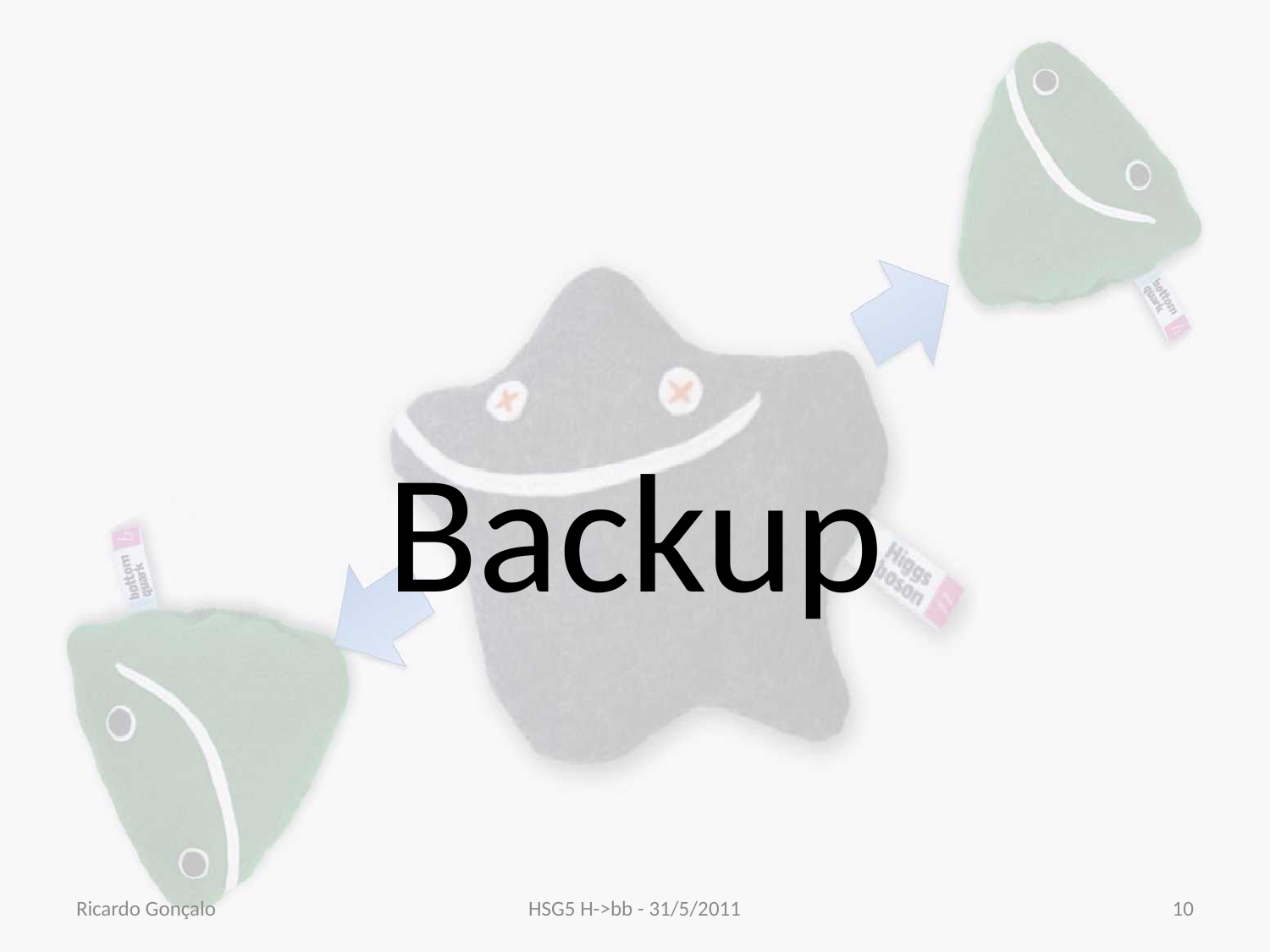

# Backup
Ricardo Gonçalo
HSG5 H->bb - 31/5/2011
10